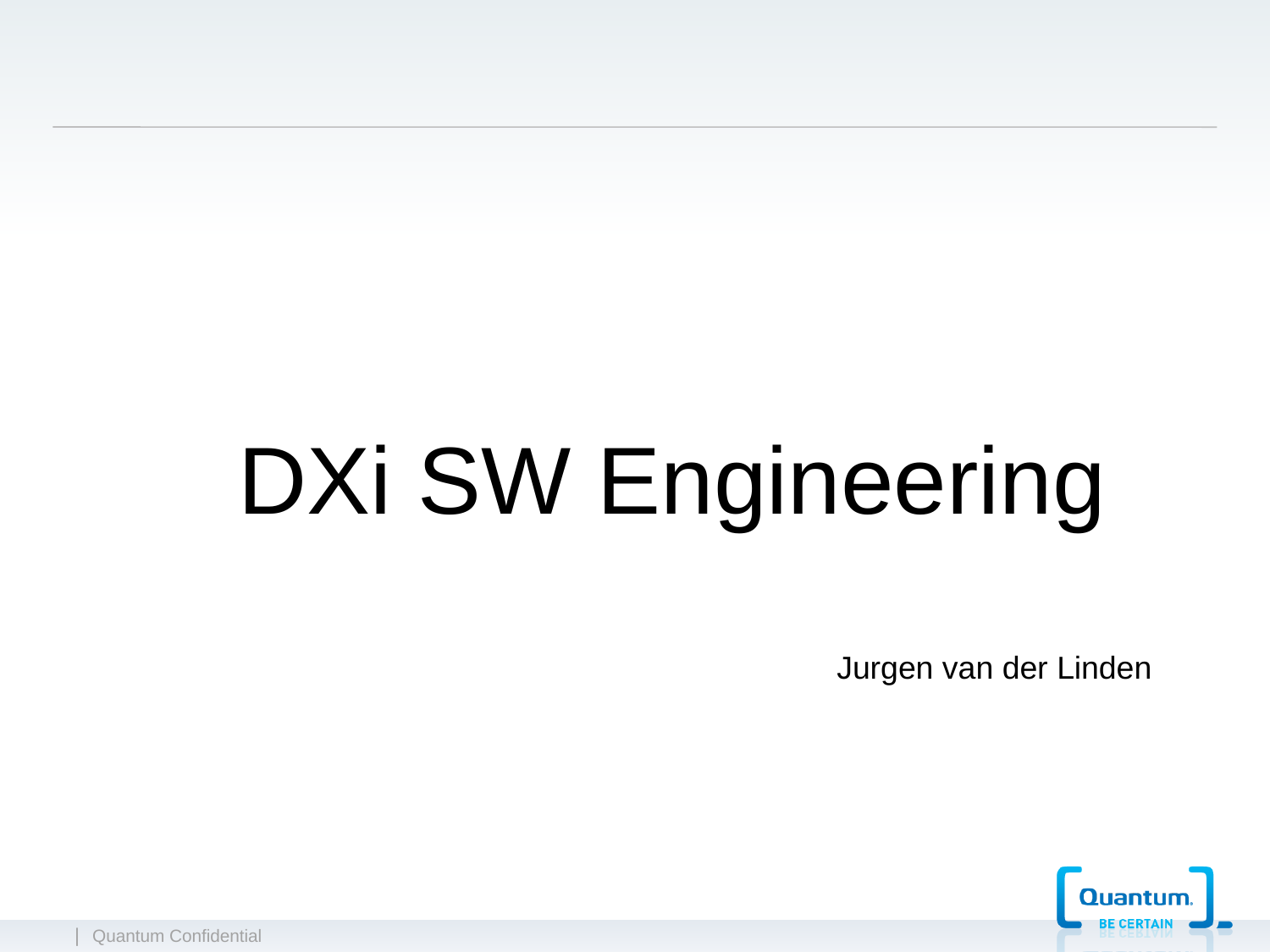

DXi SW Engineering

Jurgen van der Linden